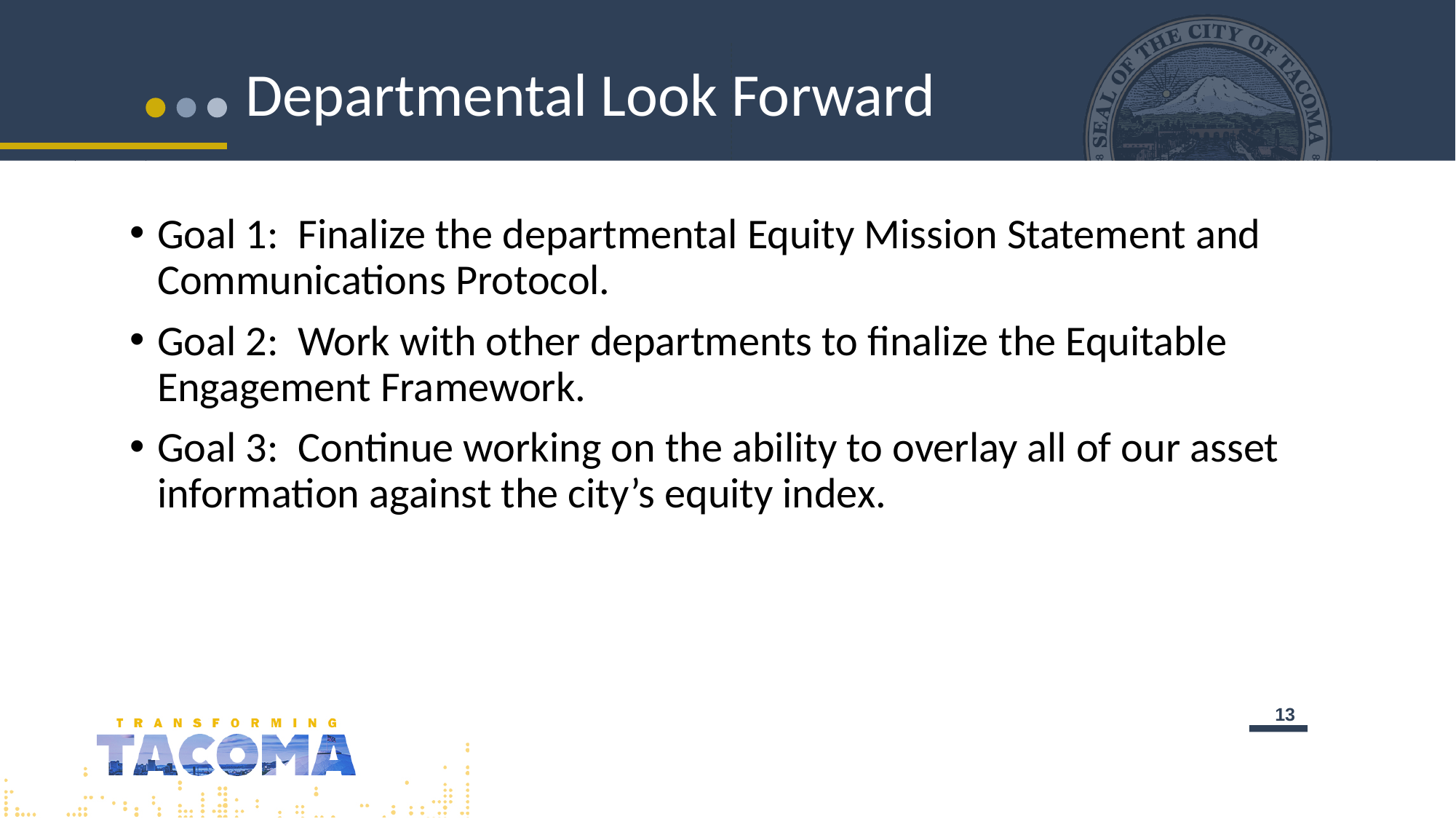

# Departmental Look Forward
Goal 1:  Finalize the departmental Equity Mission Statement and Communications Protocol.
Goal 2:  Work with other departments to finalize the Equitable Engagement Framework.
Goal 3:  Continue working on the ability to overlay all of our asset information against the city’s equity index.